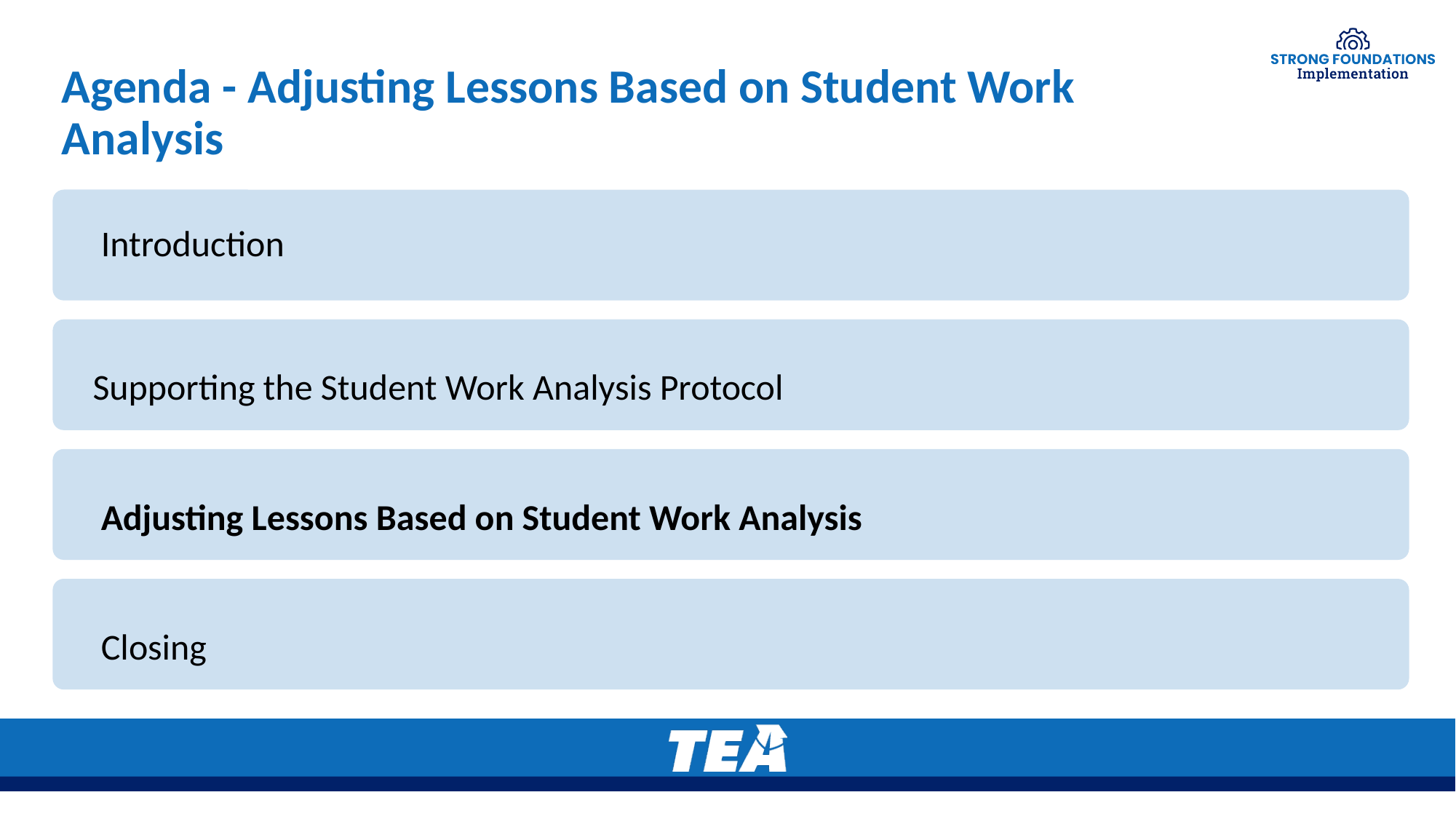

# Agenda - Adjusting Lessons Based on Student Work Analysis
 Introduction
Supporting the Student Work Analysis Protocol
 Adjusting Lessons Based on Student Work Analysis
 Closing